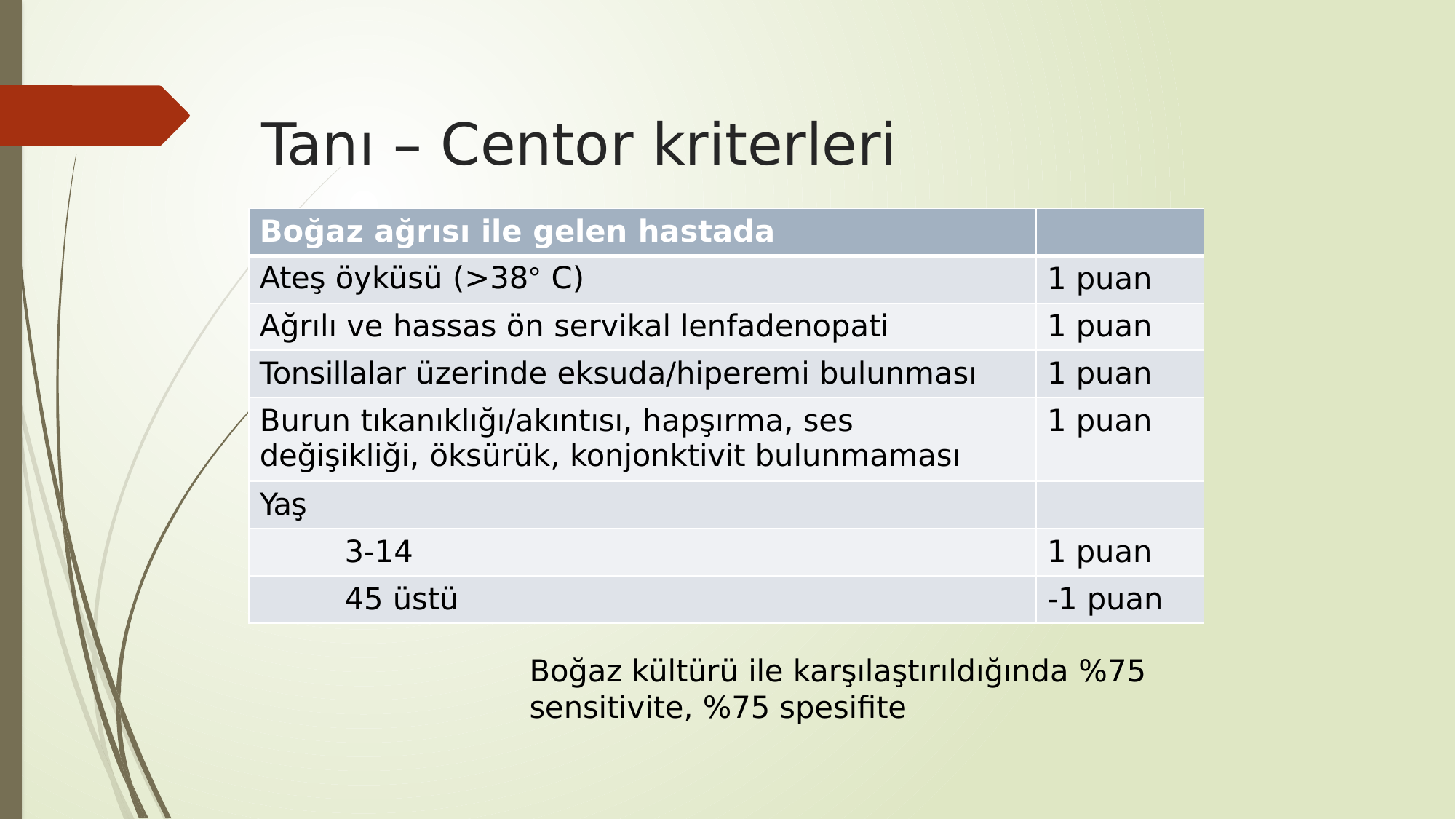

# Tanı – Centor kriterleri
| Boğaz ağrısı ile gelen hastada |  |
| --- | --- |
| Ateş öyküsü (>38° C) | 1 puan |
| Ağrılı ve hassas ön servikal lenfadenopati | 1 puan |
| Tonsillalar üzerinde eksuda/hiperemi bulunması | 1 puan |
| Burun tıkanıklığı/akıntısı, hapşırma, ses değişikliği, öksürük, konjonktivit bulunmaması | 1 puan |
| Yaş |  |
| 3-14 | 1 puan |
| 45 üstü | -1 puan |
Boğaz kültürü ile karşılaştırıldığında %75
sensitivite, %75 spesifite